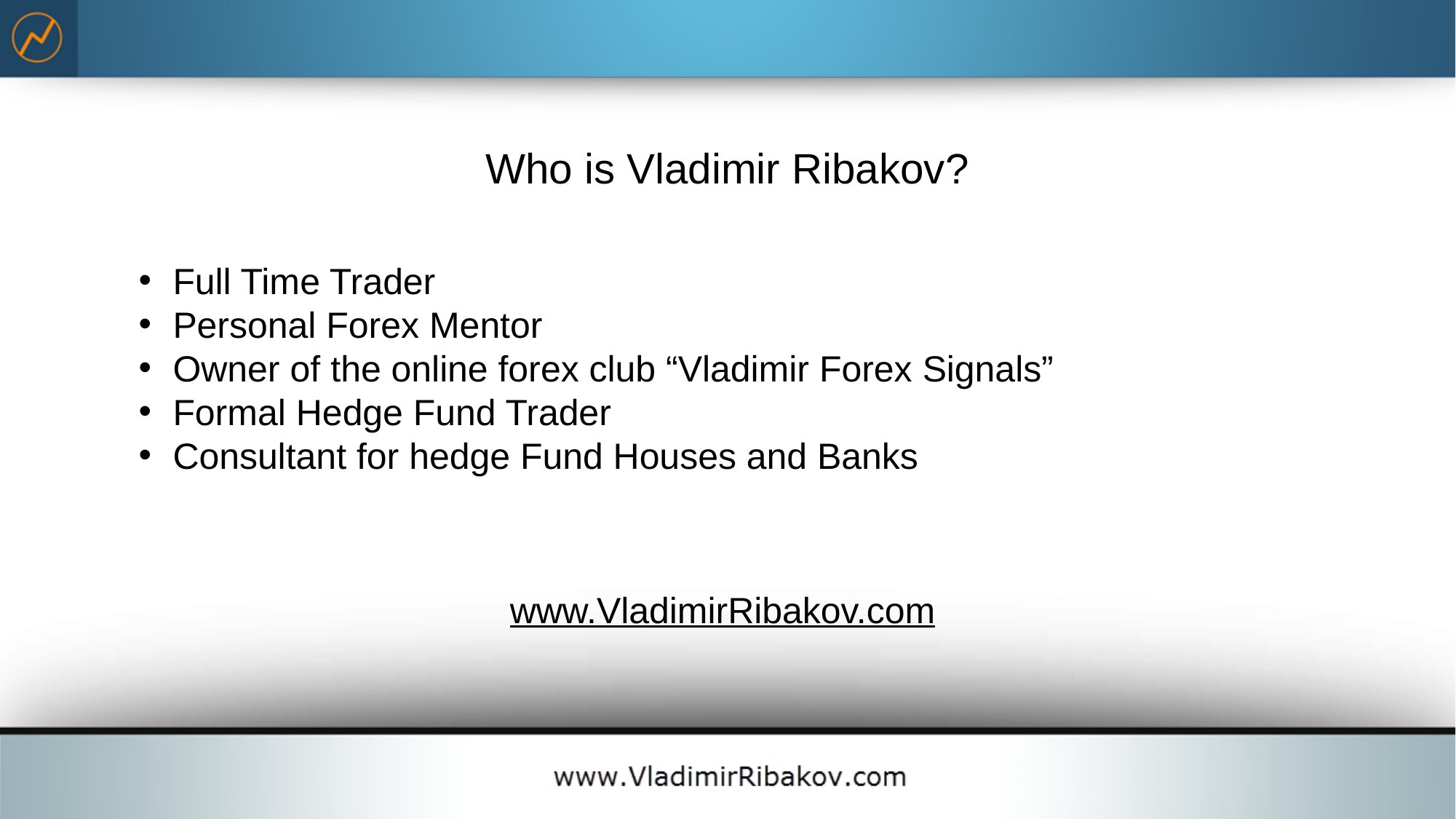

# Who is Vladimir Ribakov?
Full Time Trader
Personal Forex Mentor
Owner of the online forex club “Vladimir Forex Signals”
Formal Hedge Fund Trader
Consultant for hedge Fund Houses and Banks

www.VladimirRibakov.com